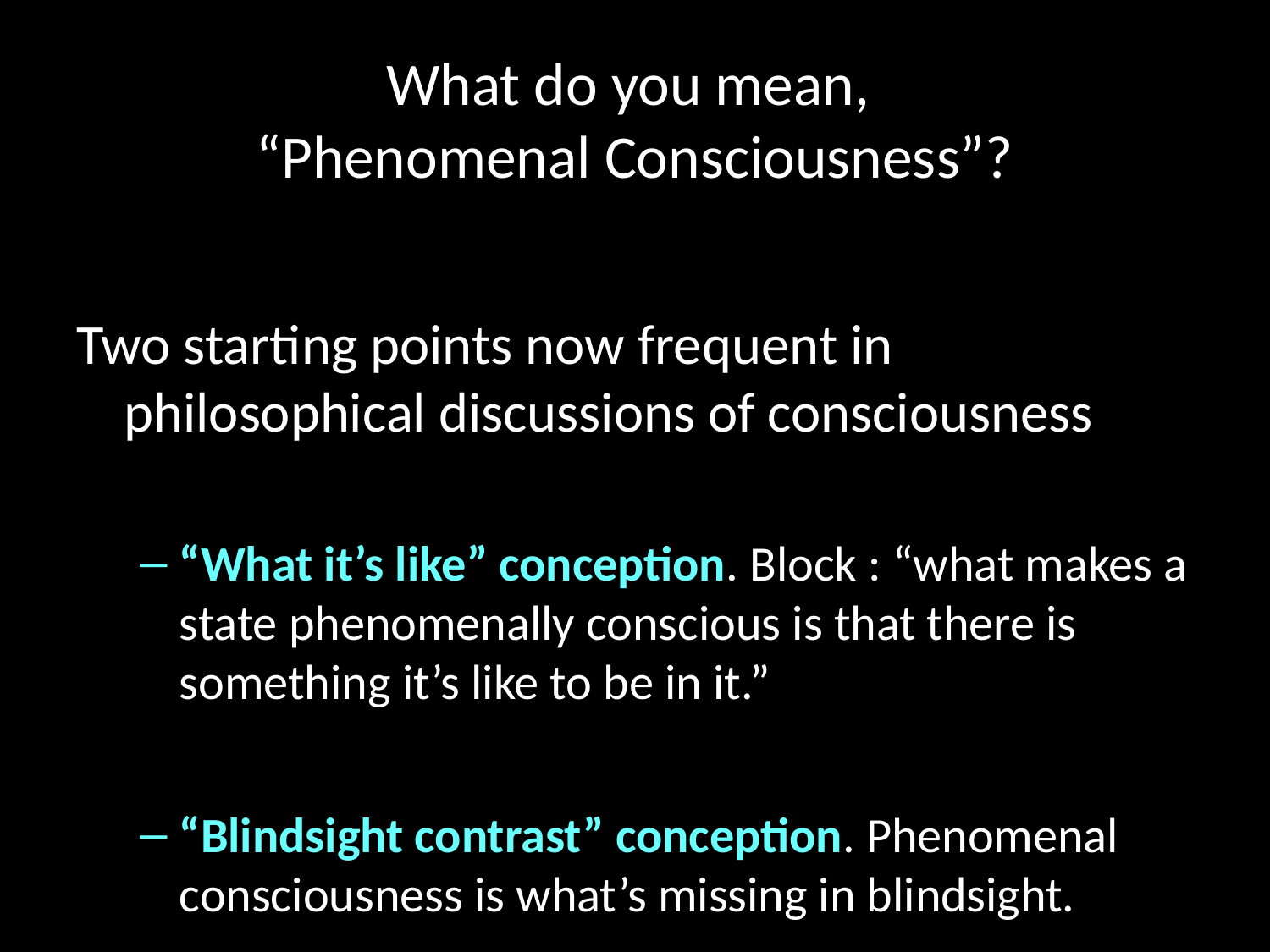

# What do you mean, “Phenomenal Consciousness”?

Two starting points now frequent in philosophical discussions of consciousness

“What it’s like” conception. Block : “what makes a state phenomenally conscious is that there is something it’s like to be in it.”

“Blindsight contrast” conception. Phenomenal consciousness is what’s missing in blindsight.